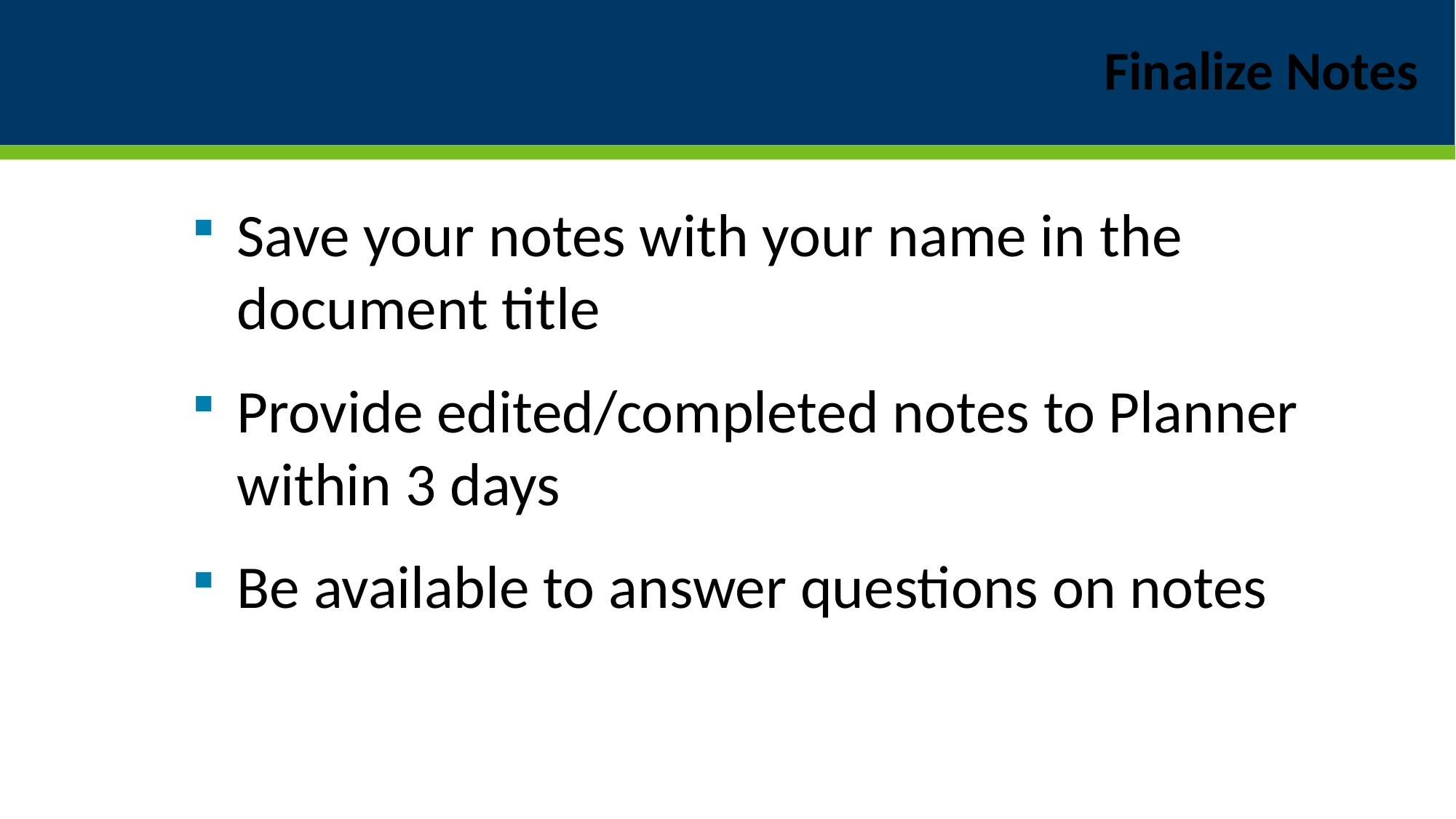

# Finalize Notes
Save your notes with your name in the document title
Provide edited/completed notes to Planner within 3 days
Be available to answer questions on notes

42